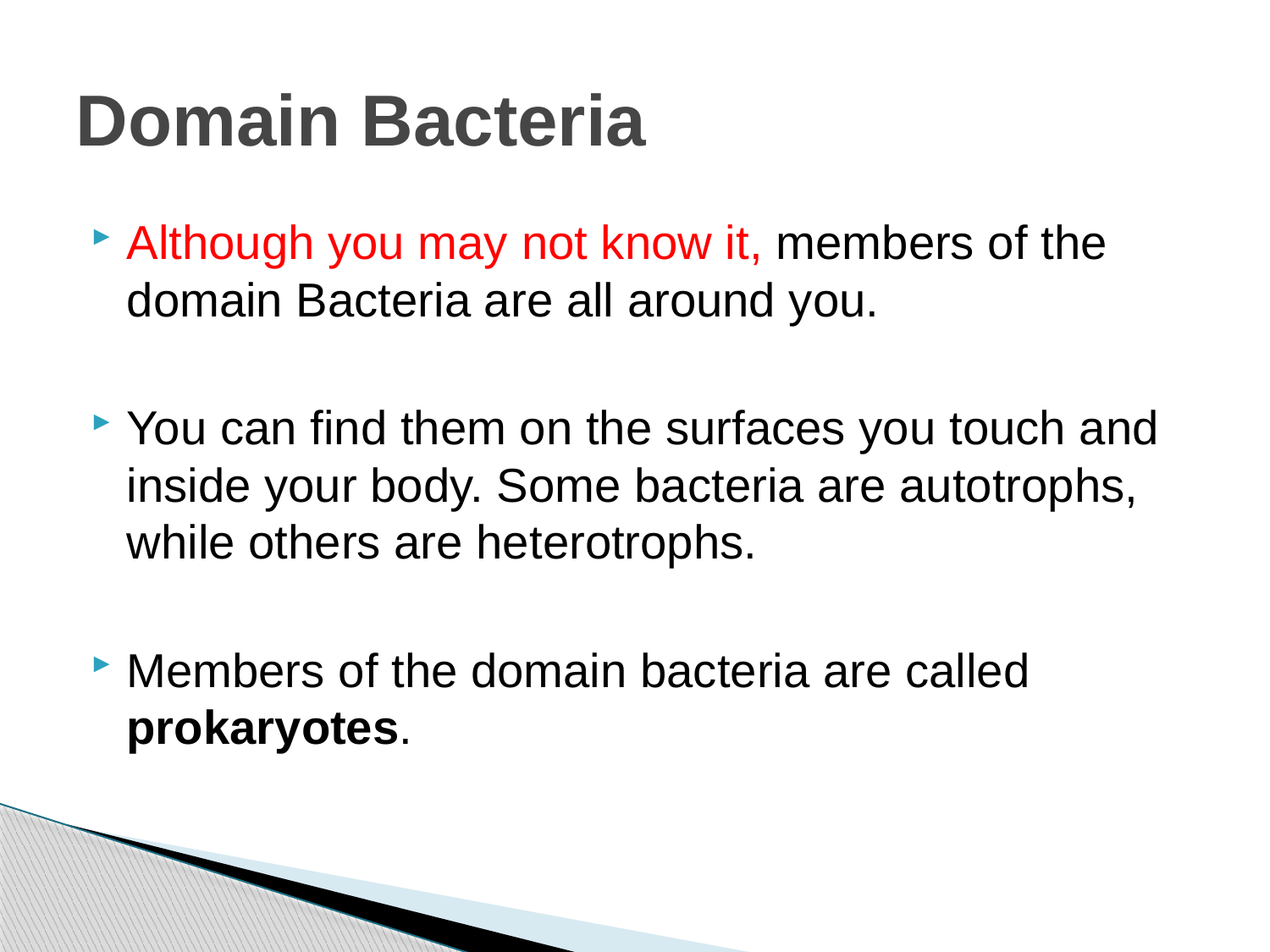

# Domain Bacteria
Although you may not know it, members of the domain Bacteria are all around you.

You can find them on the surfaces you touch and inside your body. Some bacteria are autotrophs, while others are heterotrophs.

Members of the domain bacteria are called prokaryotes.